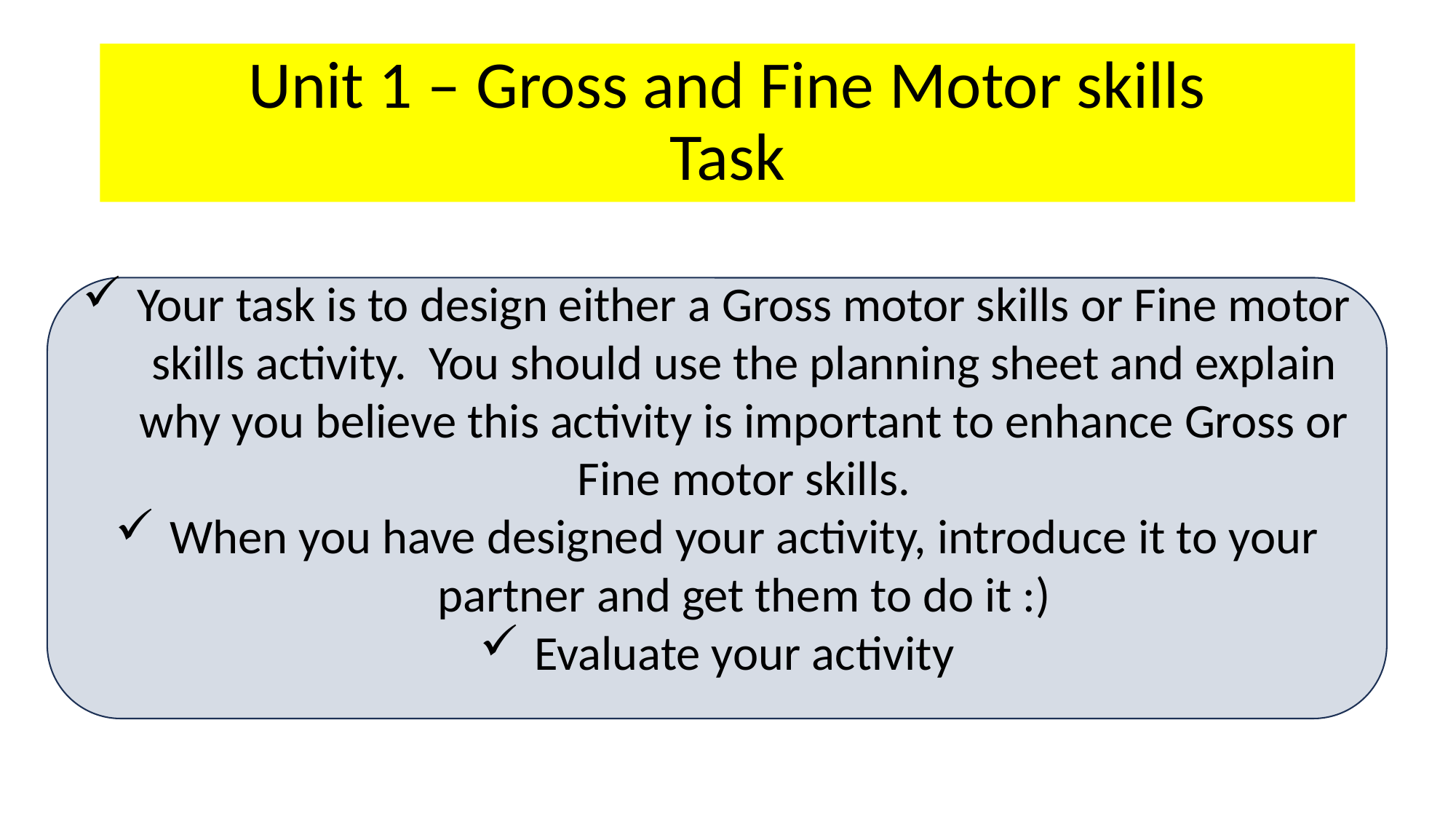

# Unit 1 – Gross and Fine Motor skills Task
Your task is to design either a Gross motor skills or Fine motor skills activity.  You should use the planning sheet and explain why you believe this activity is important to enhance Gross or Fine motor skills.
When you have designed your activity, introduce it to your partner and get them to do it :)
Evaluate your activity